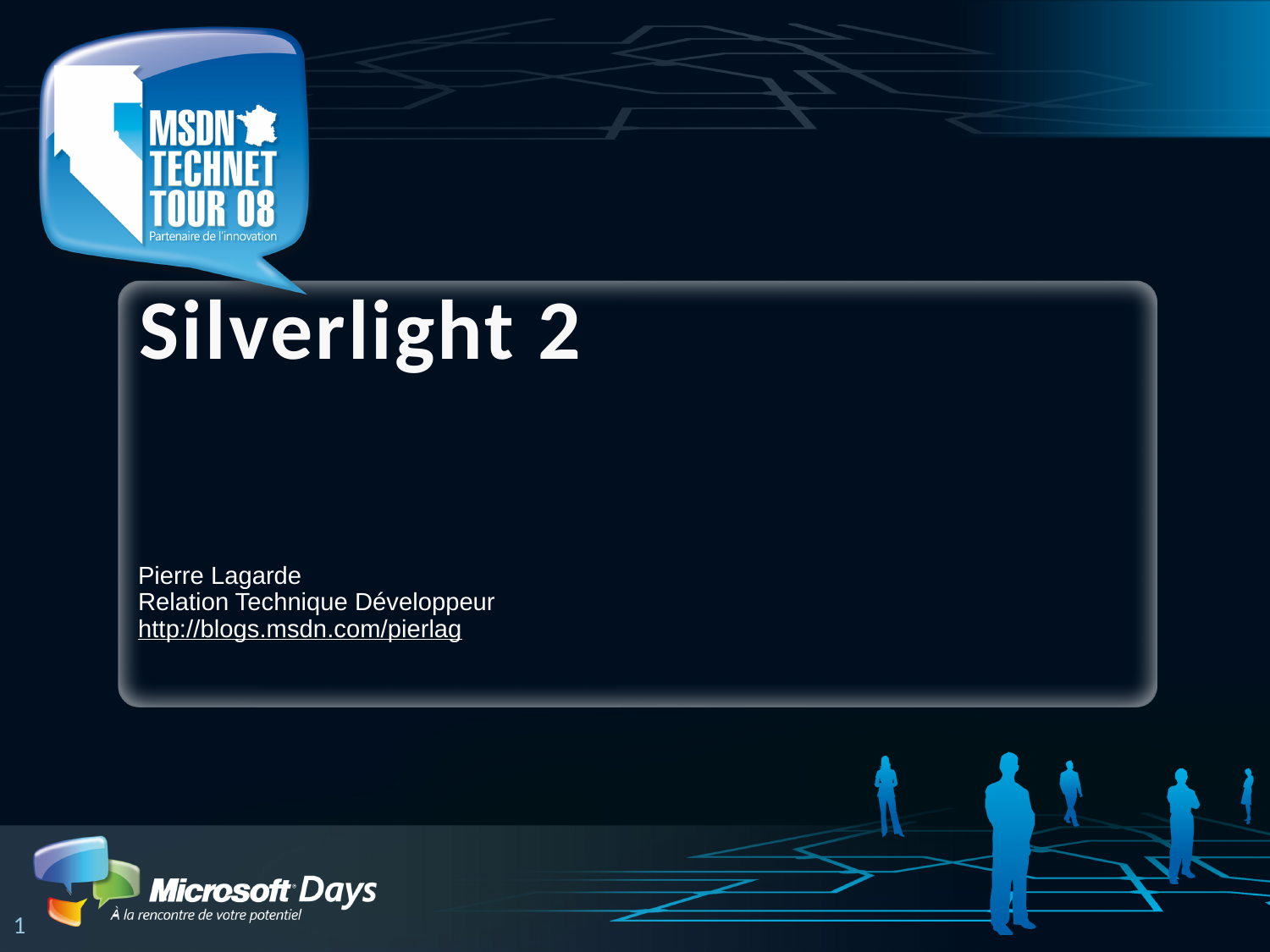

# Silverlight 2
Pierre Lagarde
Relation Technique Développeur
http://blogs.msdn.com/pierlag